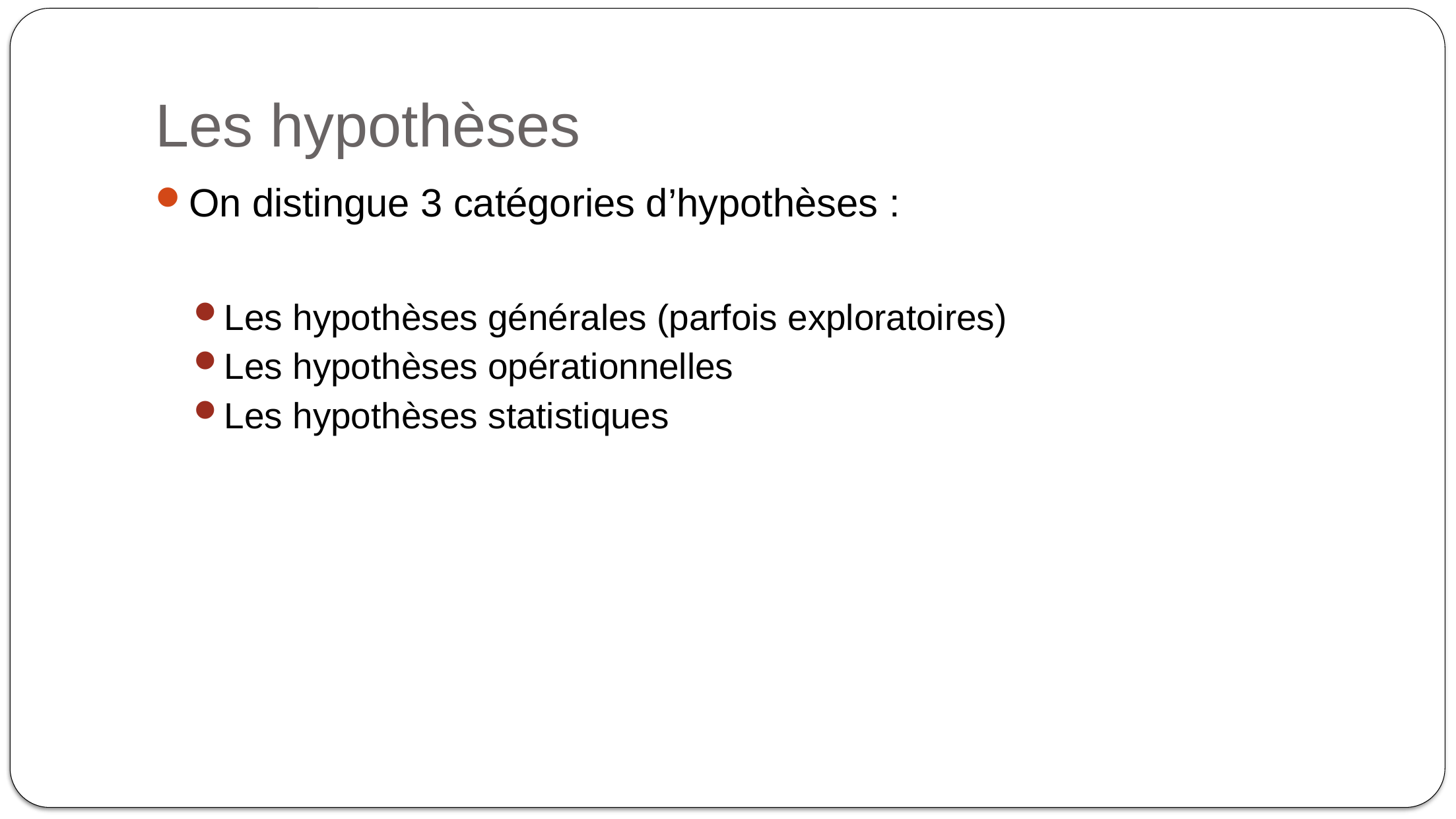

# Les hypothèses
On distingue 3 catégories d’hypothèses :

Les hypothèses générales (parfois exploratoires)
Les hypothèses opérationnelles
Les hypothèses statistiques